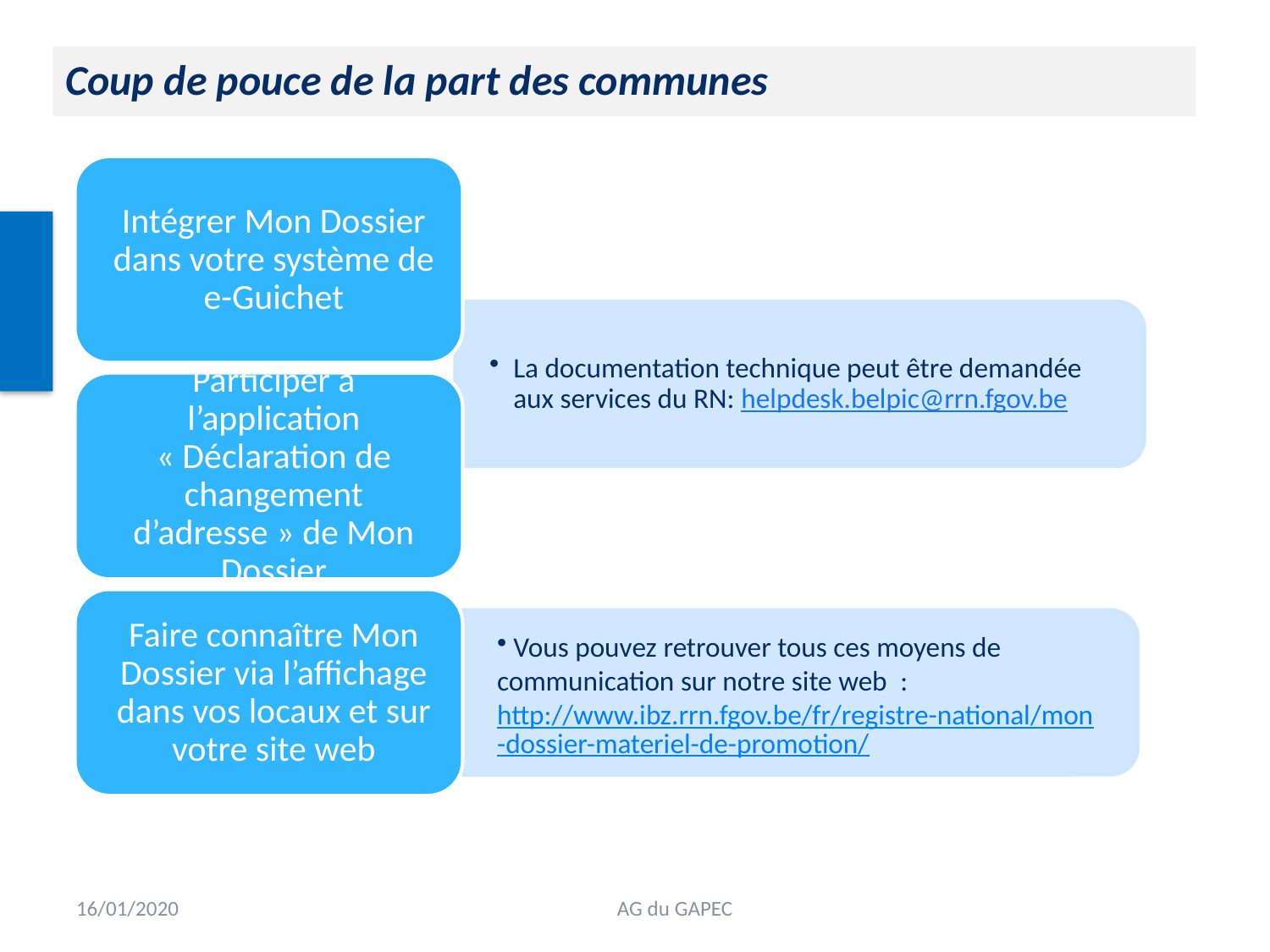

# Coup de pouce de la part des communes
La documentation technique peut être demandée aux services du RN: helpdesk.belpic@rrn.fgov.be
Intégrer Mon Dossier dans votre système de e-Guichet
Participer à l’application « Déclaration de changement d’adresse » de Mon Dossier

 Vous pouvez retrouver tous ces moyens de communication sur notre site web  : http://www.ibz.rrn.fgov.be/fr/registre-national/mon-dossier-materiel-de-promotion/

Faire connaître Mon Dossier via l’affichage dans vos locaux et sur votre site web

16/01/2020
AG du GAPEC